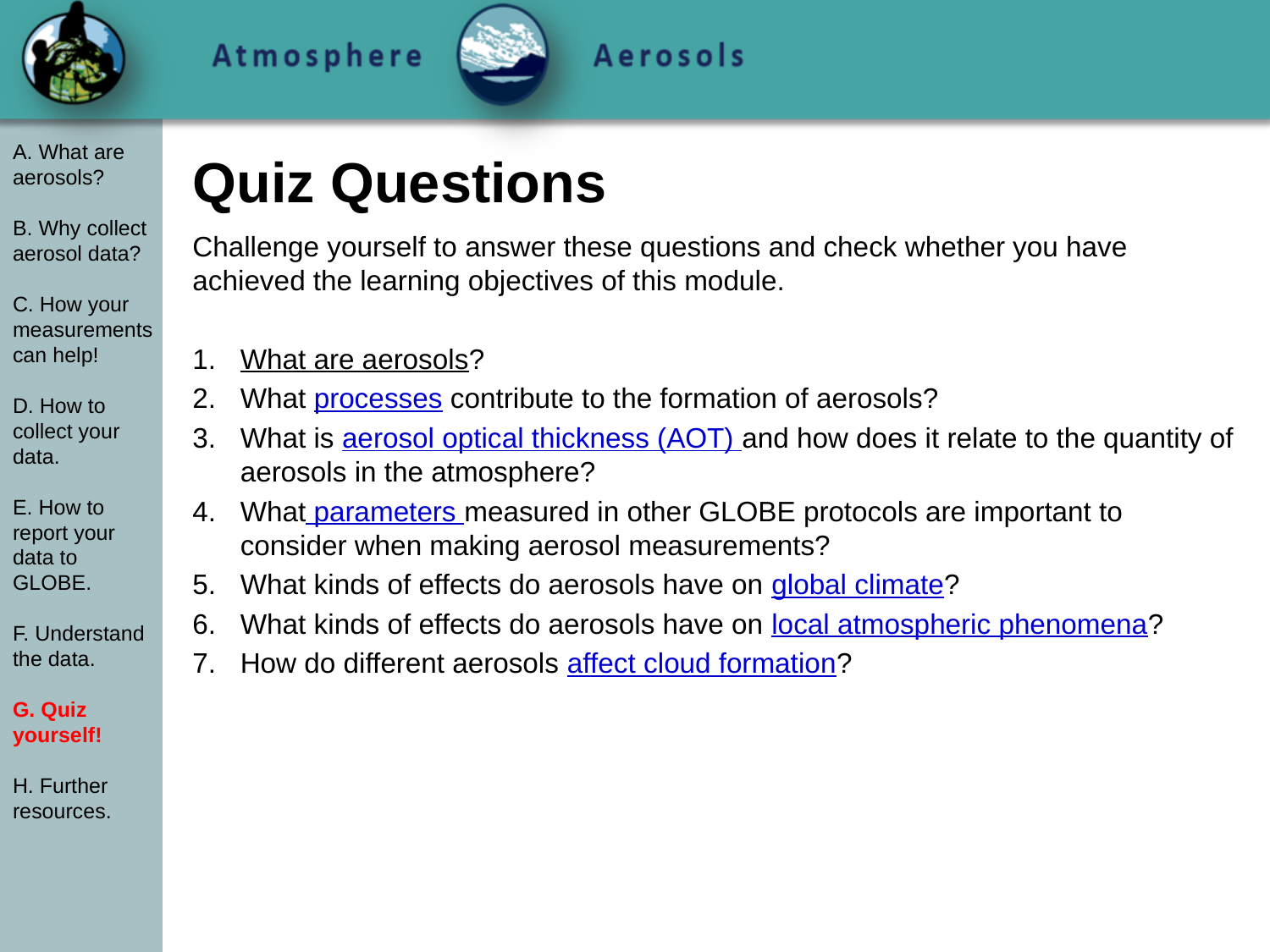

A. What are aerosols?

B. Why collect aerosol data?

C. How your measurements can help!

D. How to collect your data.

E. How to report your data to GLOBE.

F. Understand the data.

G. Quiz yourself!

H. Further resources.
# Quiz Questions
Challenge yourself to answer these questions and check whether you have achieved the learning objectives of this module.

What are aerosols?
What processes contribute to the formation of aerosols?
What is aerosol optical thickness (AOT) and how does it relate to the quantity of aerosols in the atmosphere?
What parameters measured in other GLOBE protocols are important to consider when making aerosol measurements?
What kinds of effects do aerosols have on global climate?
What kinds of effects do aerosols have on local atmospheric phenomena?
How do different aerosols affect cloud formation?